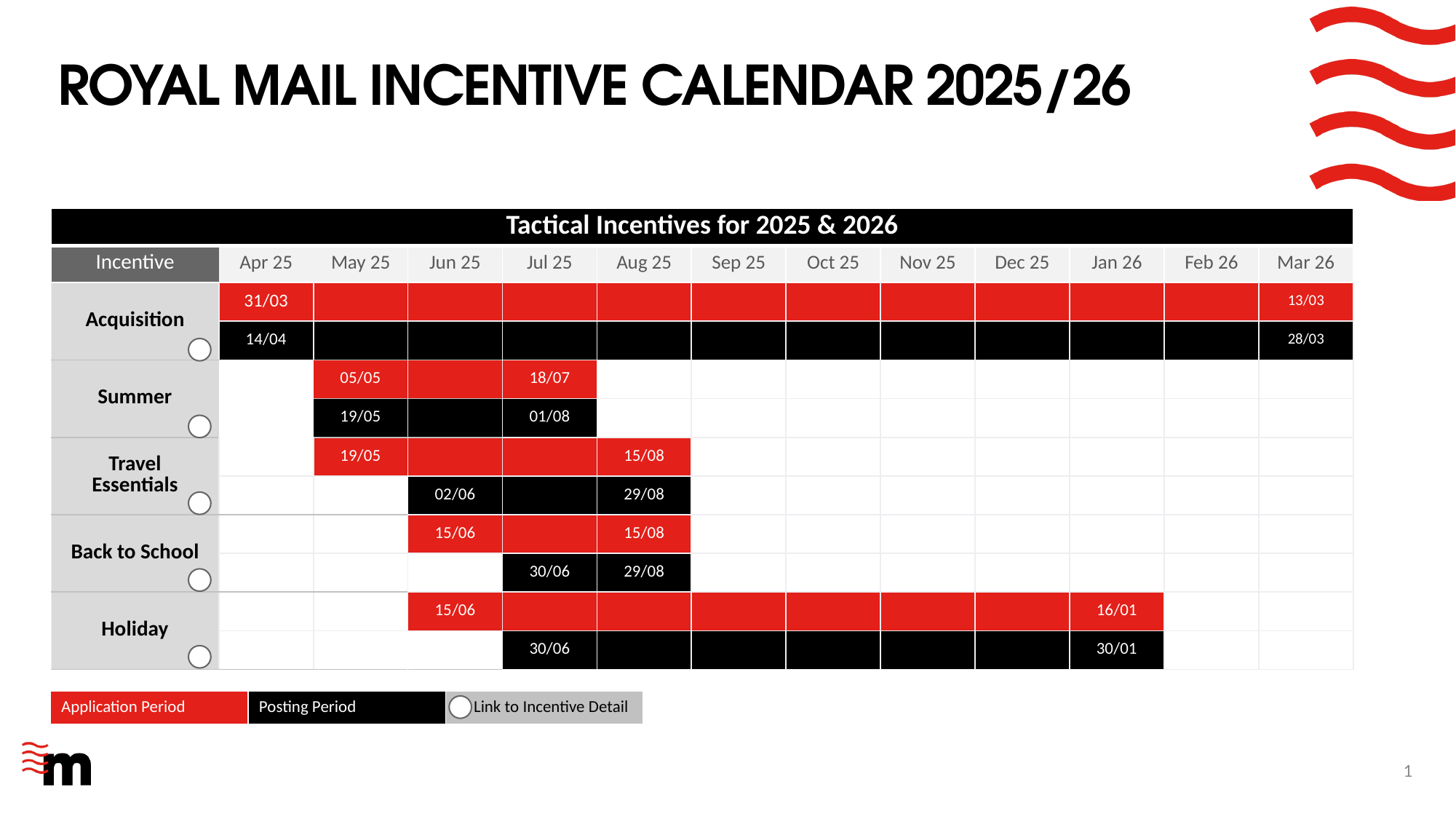

# Royal Mail Incentive Calendar 2025/26
| Tactical Incentives for 2025 & 2026 |  |  |  |  |  |  |  |  |  |  |  |  |
| --- | --- | --- | --- | --- | --- | --- | --- | --- | --- | --- | --- | --- |
| Incentive | Apr 25 | May 25 | Jun 25 | Jul 25 | Aug 25 | Sep 25 | Oct 25 | Nov 25 | Dec 25 | Jan 26 | Feb 26 | Mar 26 |
| Acquisition | 31/03 |  |  |  |  |  |  |  |  |  |  | 13/03 |
|  | 14/04 |  |  |  |  |  |  |  |  |  |  | 28/03 |
| Summer |  | 05/05 |  | 18/07 |  |  |  |  |  |  |  |  |
|  |  | 19/05 |  | 01/08 |  |  |  |  |  |  |  |  |
| Travel Essentials |  | 19/05 |  |  | 15/08 |  |  |  |  |  |  |  |
|  |  |  | 02/06 |  | 29/08 |  |  |  |  |  |  |  |
| Back to School |  |  | 15/06 |  | 15/08 |  |  |  |  |  |  |  |
|  |  |  |  | 30/06 | 29/08 |  |  |  |  |  |  |  |
| Holiday |  |  | 15/06 |  |  |  |  |  |  | 16/01 |  |  |
|  |  |  |  | 30/06 |  |  |  |  |  | 30/01 |  |  |

| Application Period | Posting Period | Link to Incentive Detail |
| --- | --- | --- |

1